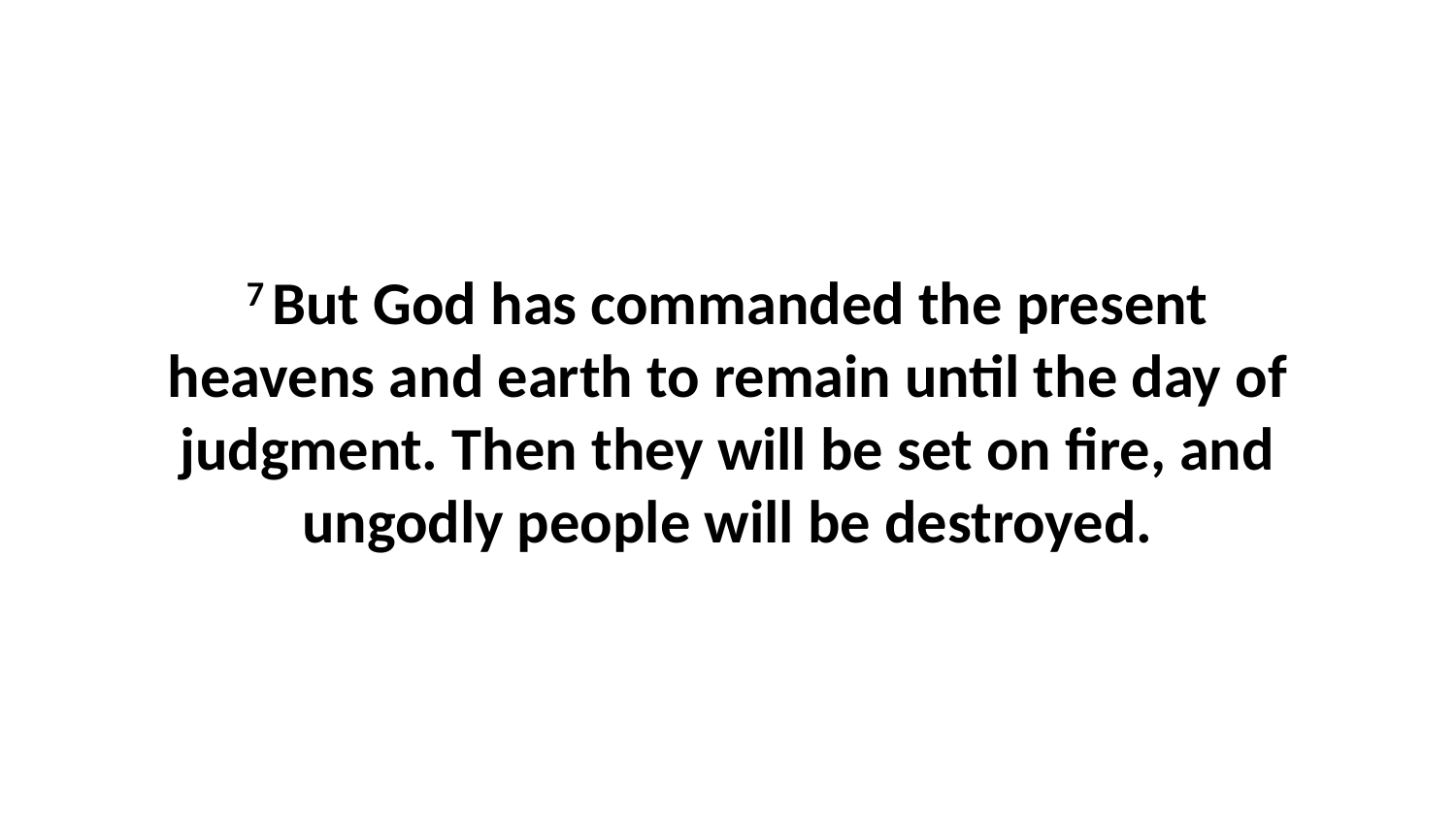

7 But God has commanded the present heavens and earth to remain until the day of judgment. Then they will be set on fire, and ungodly people will be destroyed.